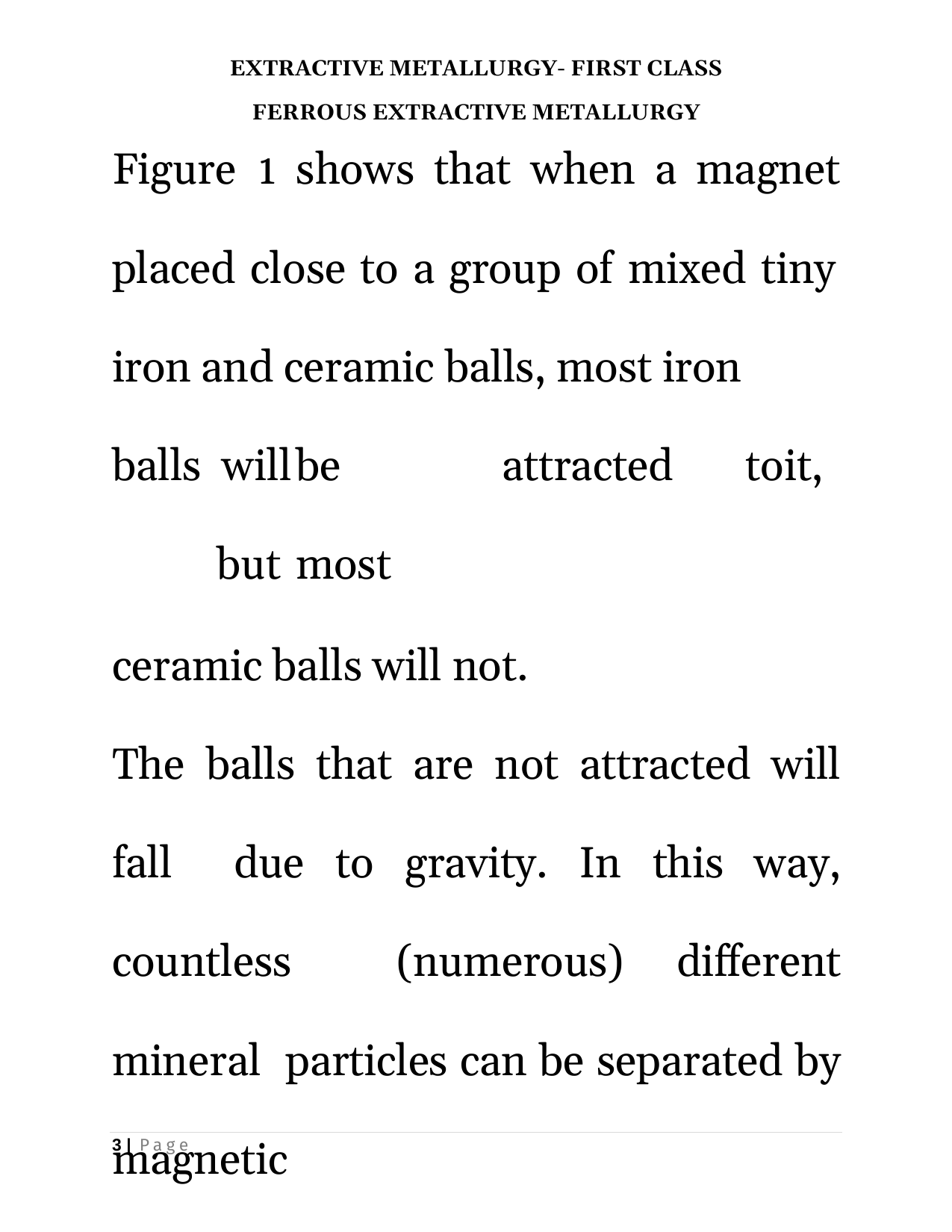

EXTRACTIVE METALLURGY- FIRST CLASS
FERROUS EXTRACTIVE METALLURGY
# Figure	1	shows	that	when	a	magnet
placed close to a group of mixed tiny
iron and ceramic balls, most iron balls  will	be	attracted	to	it,	but	most

ceramic balls will not.
The balls that are not attracted will fall  due to gravity. In this way, countless  (numerous) different mineral  particles can be separated by magnetic

separators.  Here,  the  magnetic force

3 | P a g e